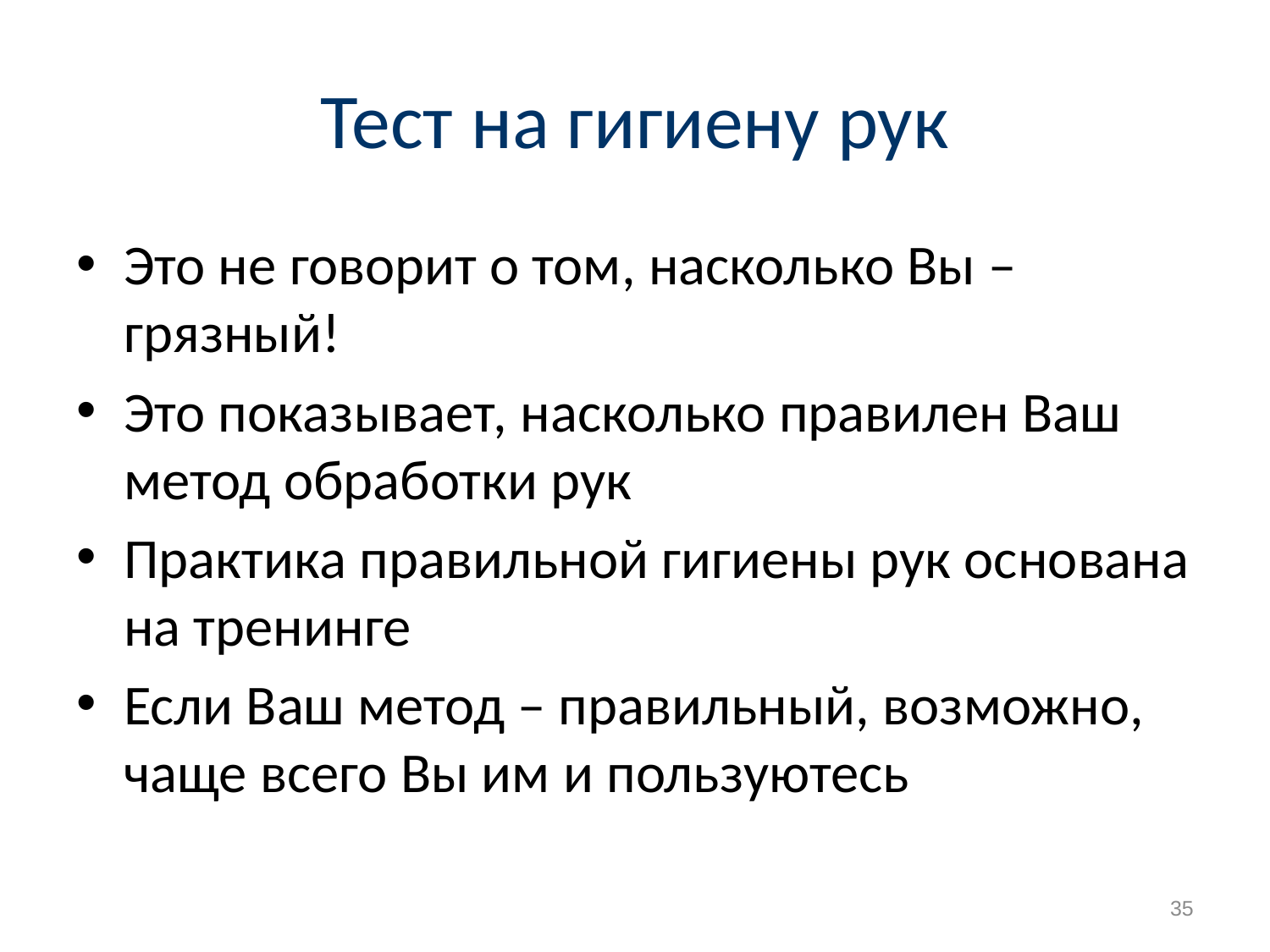

# Тест на гигиену рук
Это не говорит о том, насколько Вы –грязный!
Это показывает, насколько правилен Ваш метод обработки рук
Практика правильной гигиены рук основана на тренинге
Если Ваш метод – правильный, возможно, чаще всего Вы им и пользуютесь
35